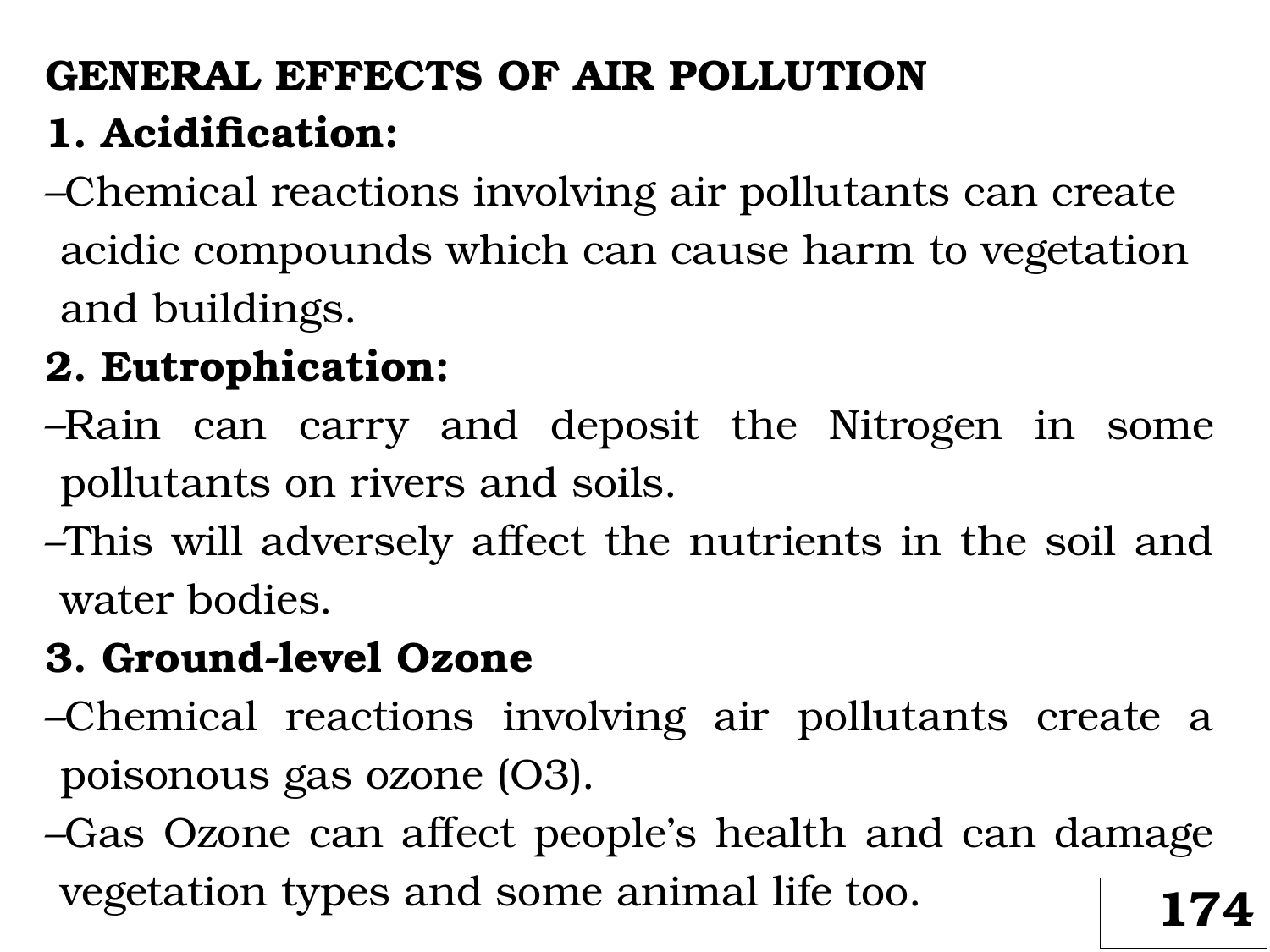

GENERAL EFFECTS OF AIR POLLUTION
1. Acidification:
Chemical reactions involving air pollutants can create acidic compounds which can cause harm to vegetation and buildings.
2. Eutrophication:
Rain can carry and deposit the Nitrogen in some pollutants on rivers and soils.
This will adversely affect the nutrients in the soil and water bodies.
3. Ground-level Ozone
Chemical reactions involving air pollutants create a poisonous gas ozone (O3).
Gas Ozone can affect people’s health and can damage vegetation types and some animal life too.

174